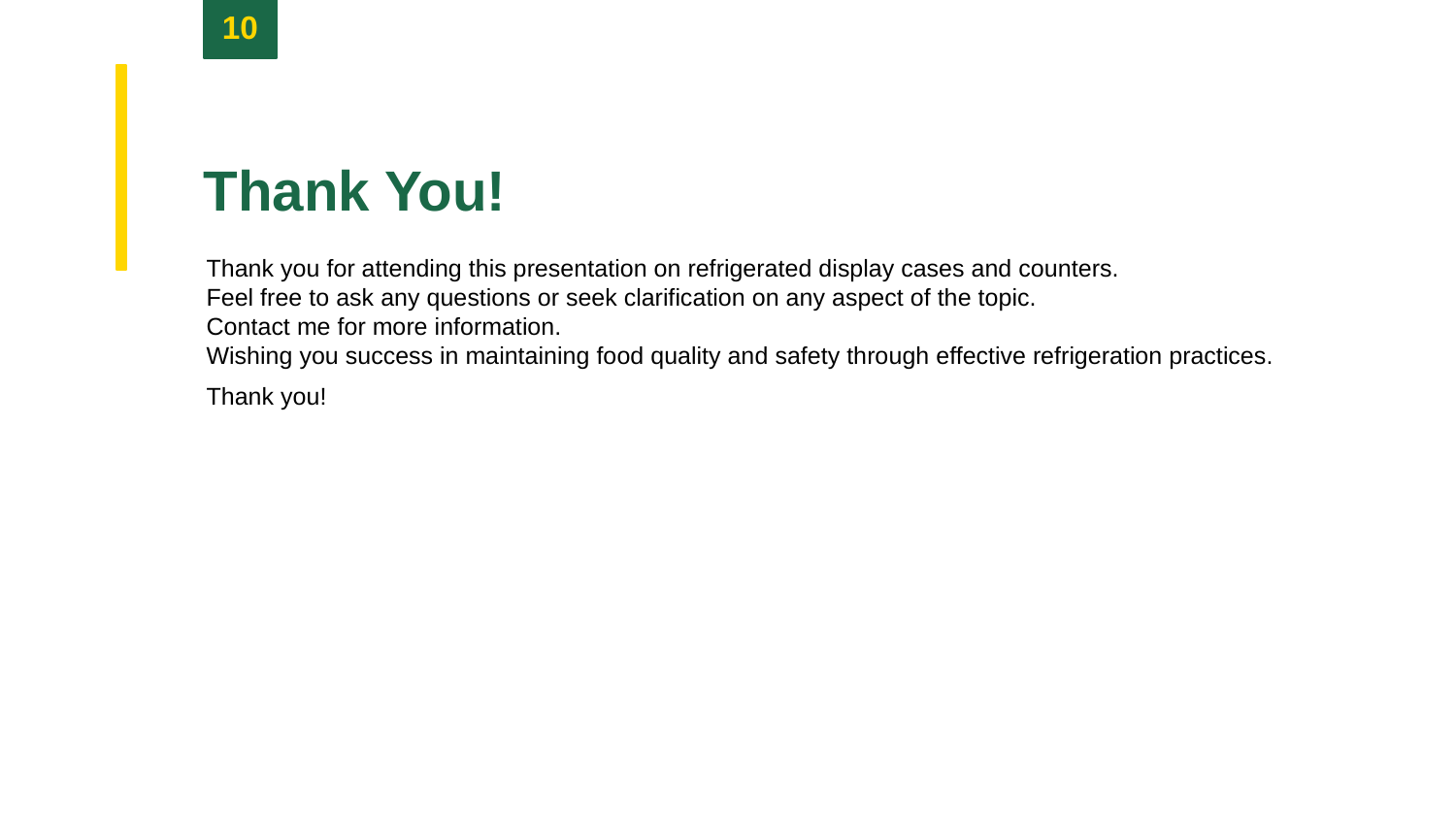

10

Thank You!
Thank you for attending this presentation on refrigerated display cases and counters.
Feel free to ask any questions or seek clarification on any aspect of the topic.
Contact me for more information.
Wishing you success in maintaining food quality and safety through effective refrigeration practices.
Thank you!